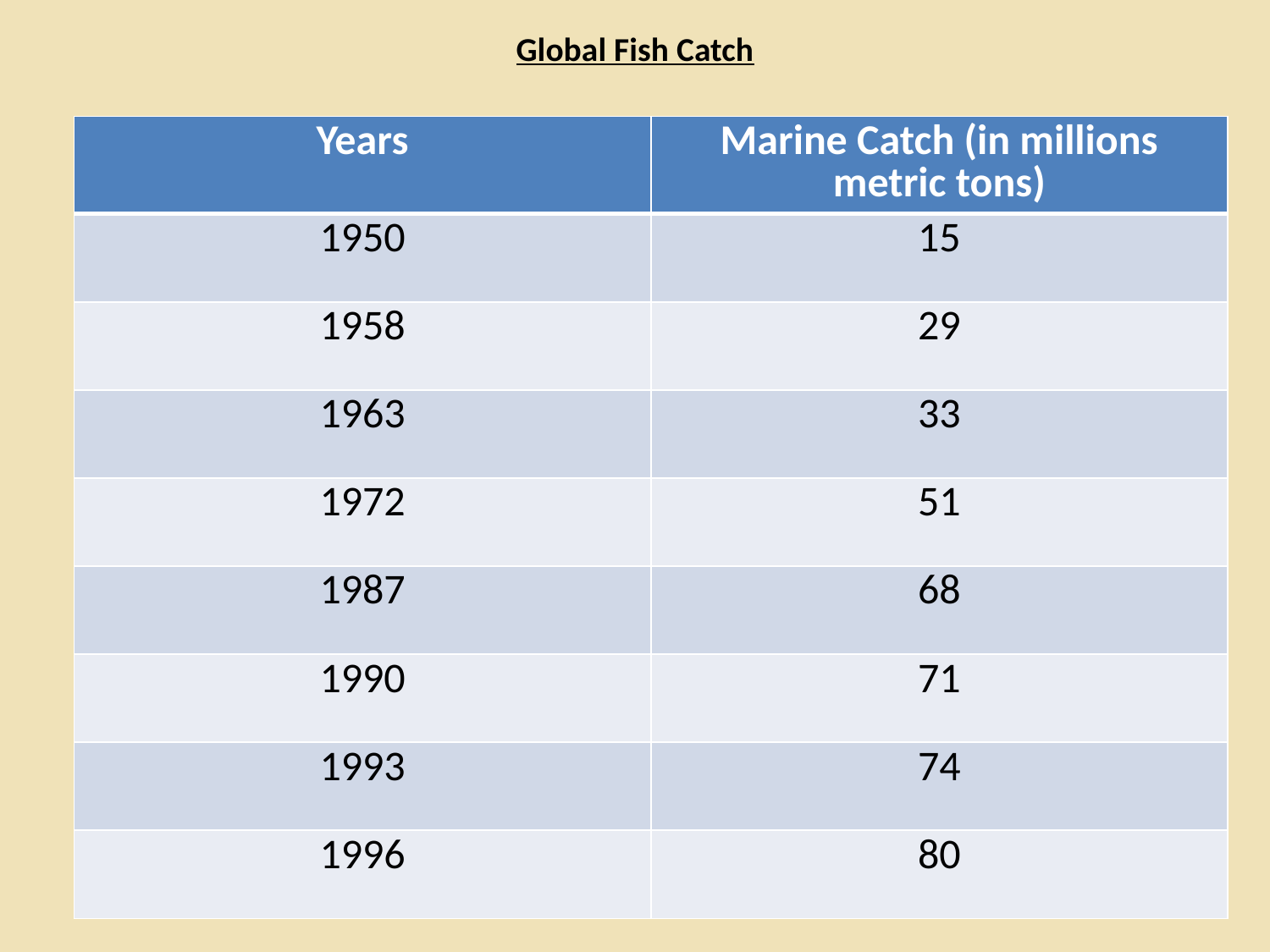

# Global Fish Catch
| Years | Marine Catch (in millions metric tons) |
| --- | --- |
| 1950 | 15 |
| 1958 | 29 |
| 1963 | 33 |
| 1972 | 51 |
| 1987 | 68 |
| 1990 | 71 |
| 1993 | 74 |
| 1996 | 80 |